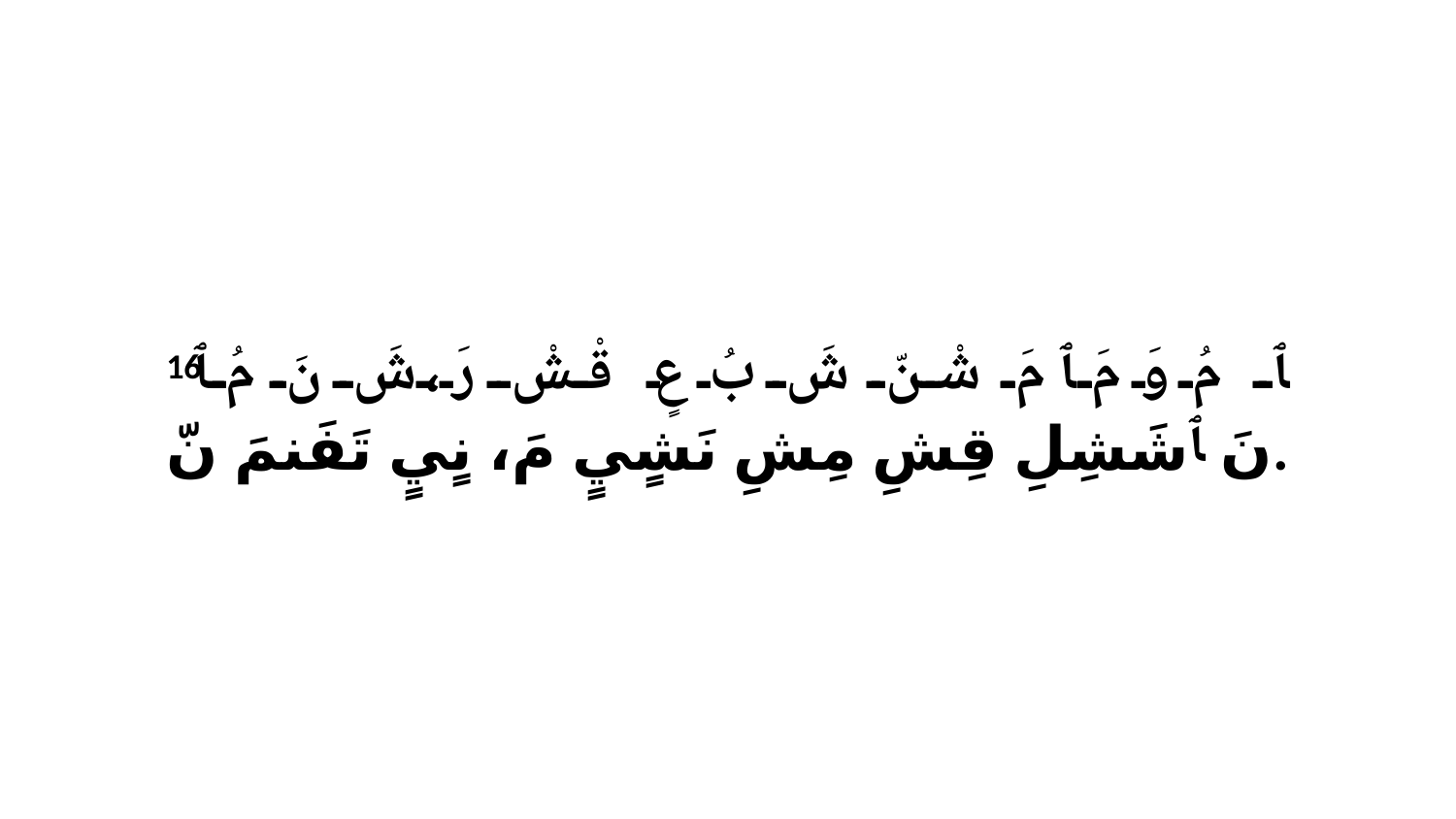

16 ﭑ مُ وَ مَ ﭑ مَ شْنّ شَ بُ عٍ قْشْ رَ،شَ نَ مُ ﭑ نَ ﭑ شَشِلِ قِشِ مِشِ نَشٍيٍ مَ، نٍيٍ تَفَنمَ نّ.